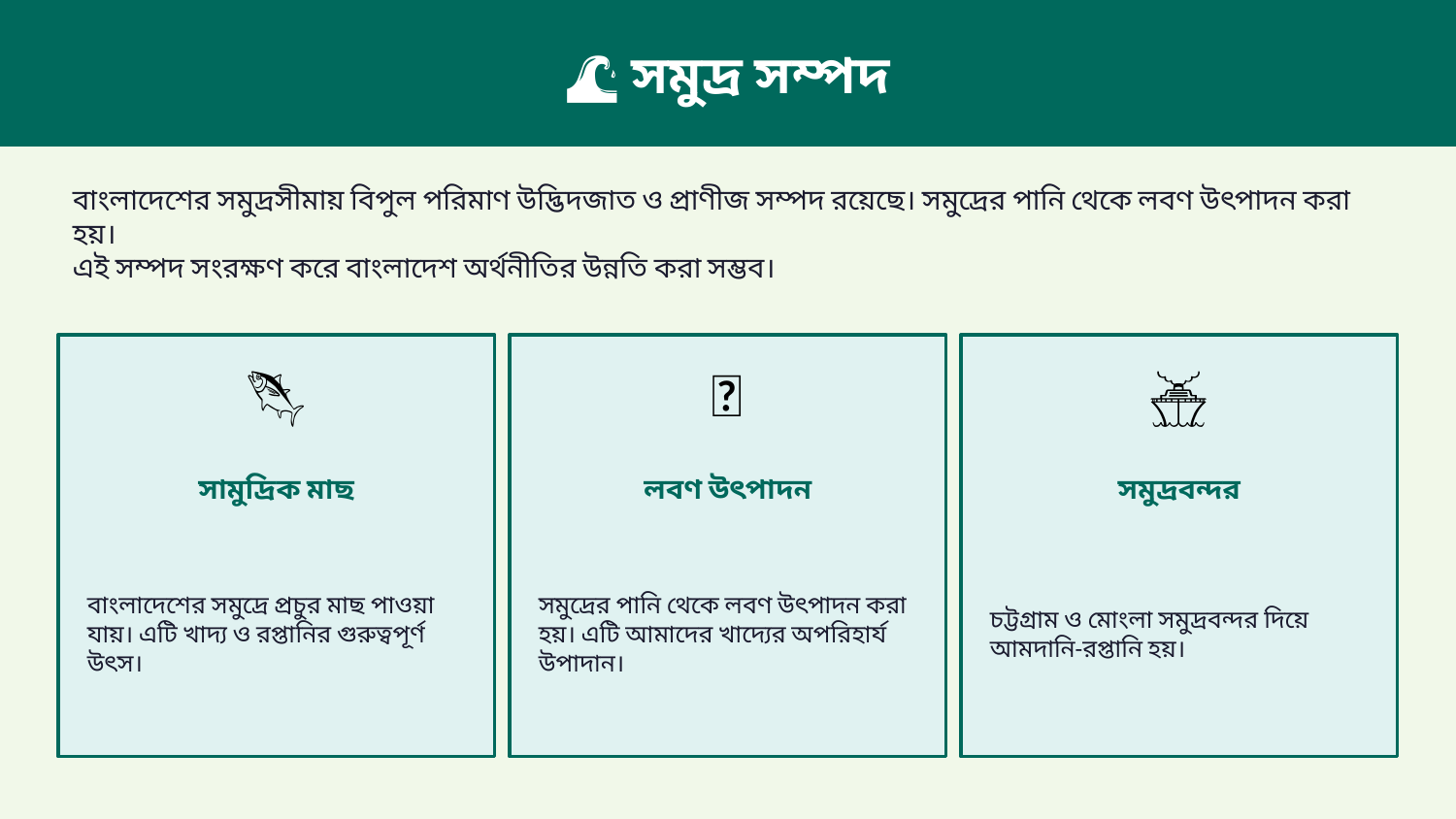

🌊 সমুদ্র সম্পদ
বাংলাদেশের সমুদ্রসীমায় বিপুল পরিমাণ উদ্ভিদজাত ও প্রাণীজ সম্পদ রয়েছে। সমুদ্রের পানি থেকে লবণ উৎপাদন করা হয়।
এই সম্পদ সংরক্ষণ করে বাংলাদেশ অর্থনীতির উন্নতি করা সম্ভব।

🐟
🧂
🚢
সামুদ্রিক মাছ
লবণ উৎপাদন
সমুদ্রবন্দর
বাংলাদেশের সমুদ্রে প্রচুর মাছ পাওয়া যায়। এটি খাদ্য ও রপ্তানির গুরুত্বপূর্ণ উৎস।
সমুদ্রের পানি থেকে লবণ উৎপাদন করা হয়। এটি আমাদের খাদ্যের অপরিহার্য উপাদান।
চট্টগ্রাম ও মোংলা সমুদ্রবন্দর দিয়ে আমদানি-রপ্তানি হয়।